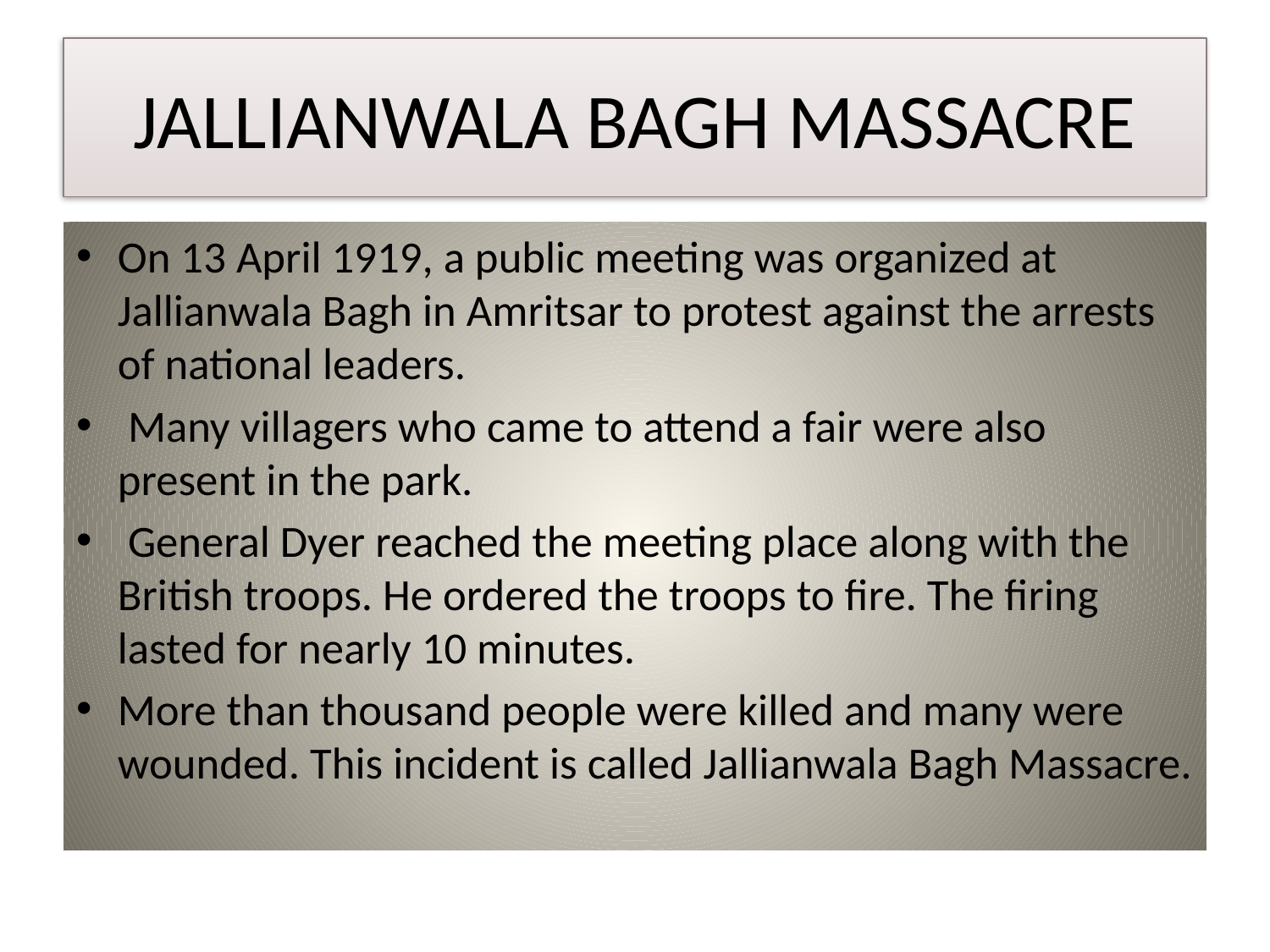

# JALLIANWALA BAGH MASSACRE
On 13 April 1919, a public meeting was organized at Jallianwala Bagh in Amritsar to protest against the arrests of national leaders.
 Many villagers who came to attend a fair were also present in the park.
 General Dyer reached the meeting place along with the British troops. He ordered the troops to fire. The firing lasted for nearly 10 minutes.
More than thousand people were killed and many were wounded. This incident is called Jallianwala Bagh Massacre.